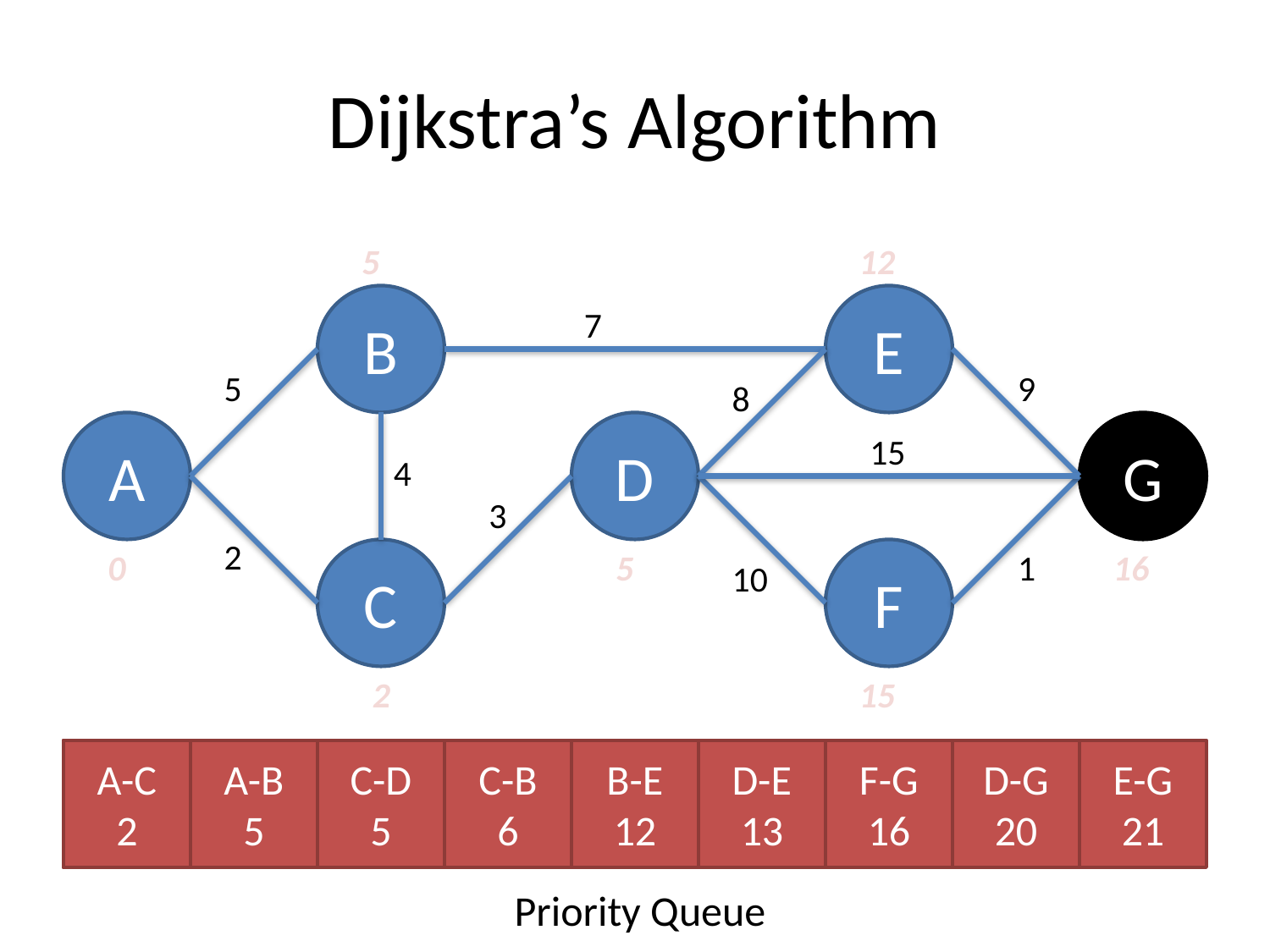

# Dijkstra’s Algorithm
5
12
B
E
7
5
9
8
A
D
G
15
4
3
2
0
C
5
F
1
16
10
2
15
∅-A
0
A-C
2
A-B
5
C-D
5
C-B
6
B-E
12
D-E
13
D-F
15
F-G
16
D-G
20
E-G
21
Priority Queue